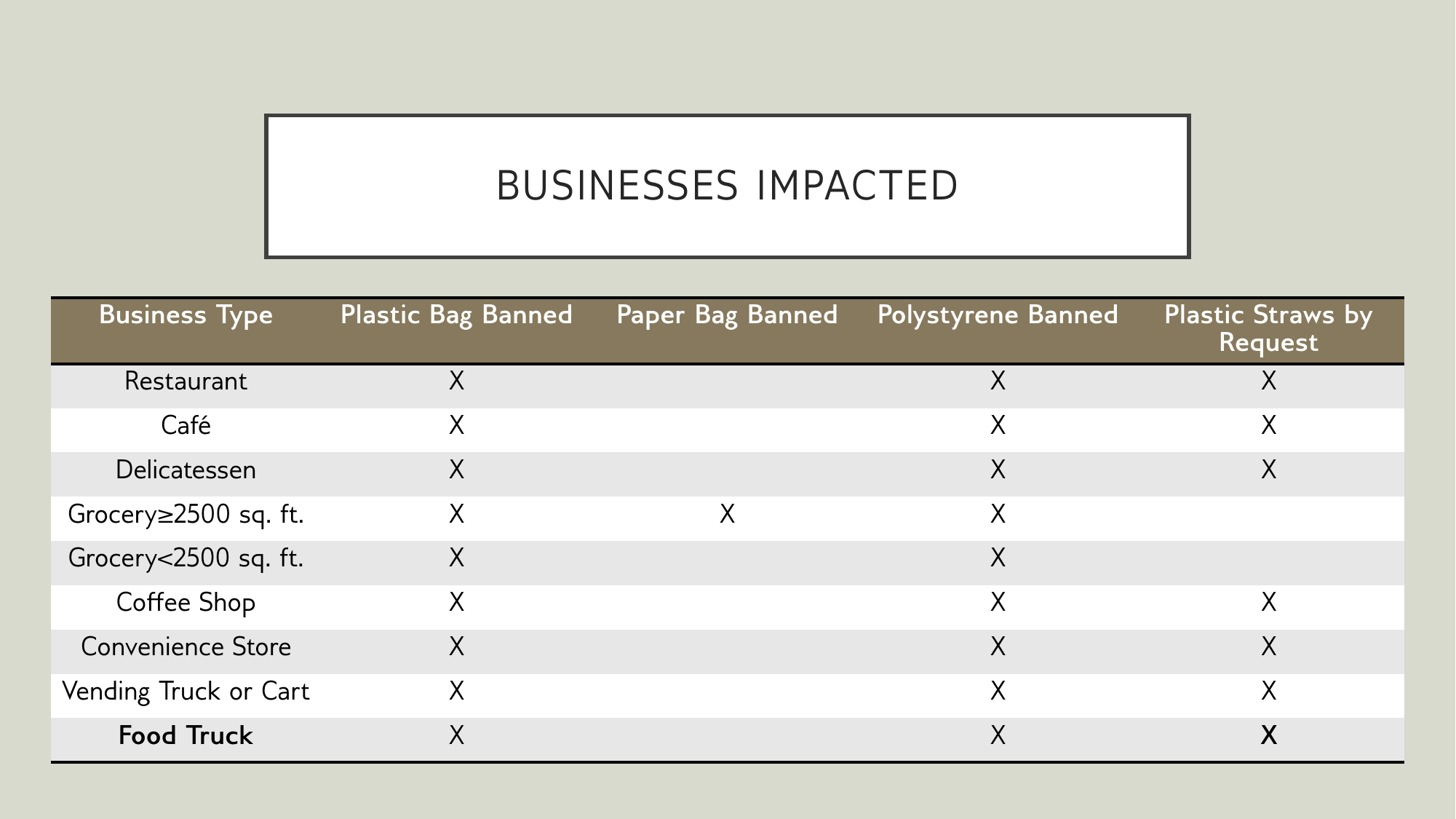

# Businesses IMPACTED
| Business Type | Plastic Bag Banned | Paper Bag Banned | Polystyrene Banned | Plastic Straws by Request |
| --- | --- | --- | --- | --- |
| Restaurant | X |  | X | X |
| Café | X |  | X | X |
| Delicatessen | X |  | X | X |
| Grocery≥2500 sq. ft. | X | X | X |  |
| Grocery<2500 sq. ft. | X |  | X |  |
| Coffee Shop | X |  | X | X |
| Convenience Store | X |  | X | X |
| Vending Truck or Cart | X |  | X | X |
| Food Truck | X |  | X | X |